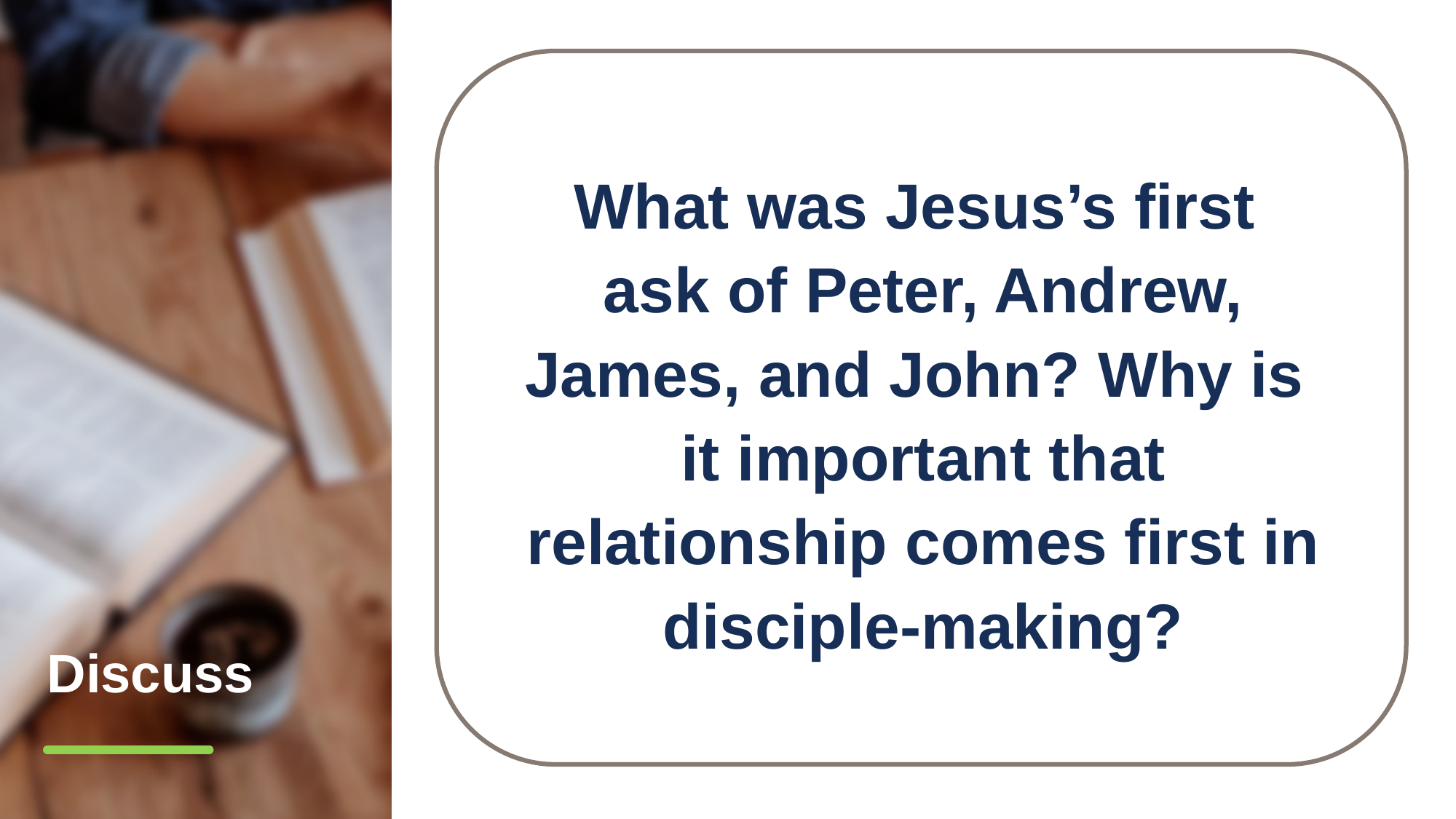

What was Jesus’s first
ask of Peter, Andrew, James, and John? Why is
it important that relationship comes first in disciple-making?
# Discuss